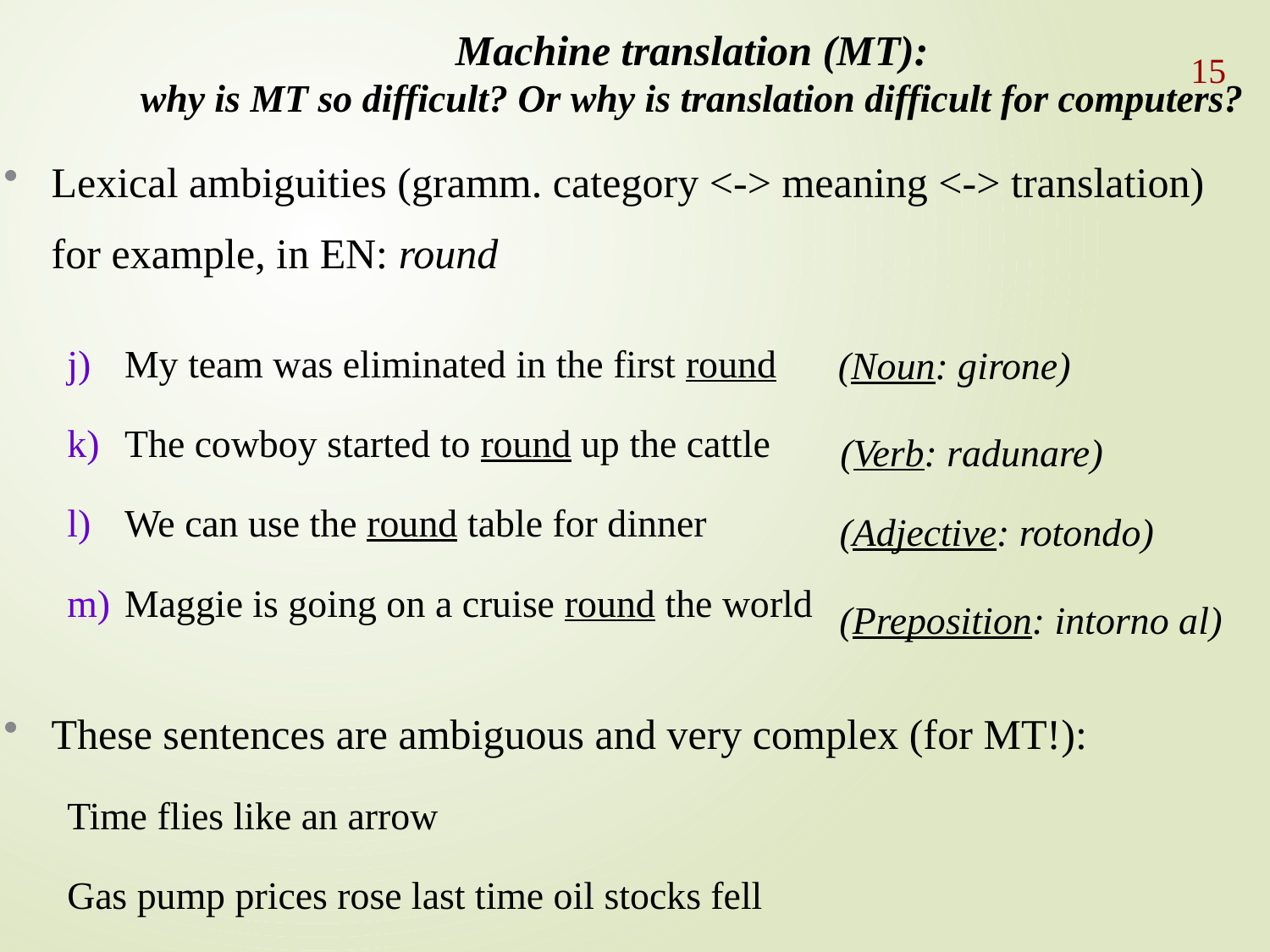

Machine translation (MT):
why is MT so difficult? Or why is translation difficult for computers?
15
Lexical ambiguities (gramm. category <-> meaning <-> translation)
for example, in EN: round
 My team was eliminated in the first round
 The cowboy started to round up the cattle
 We can use the round table for dinner
 Maggie is going on a cruise round the world
These sentences are ambiguous and very complex (for MT!):
Time flies like an arrow
Gas pump prices rose last time oil stocks fell
(Noun: girone)

(Verb: radunare)
(Adjective: rotondo)
(Preposition: intorno al)